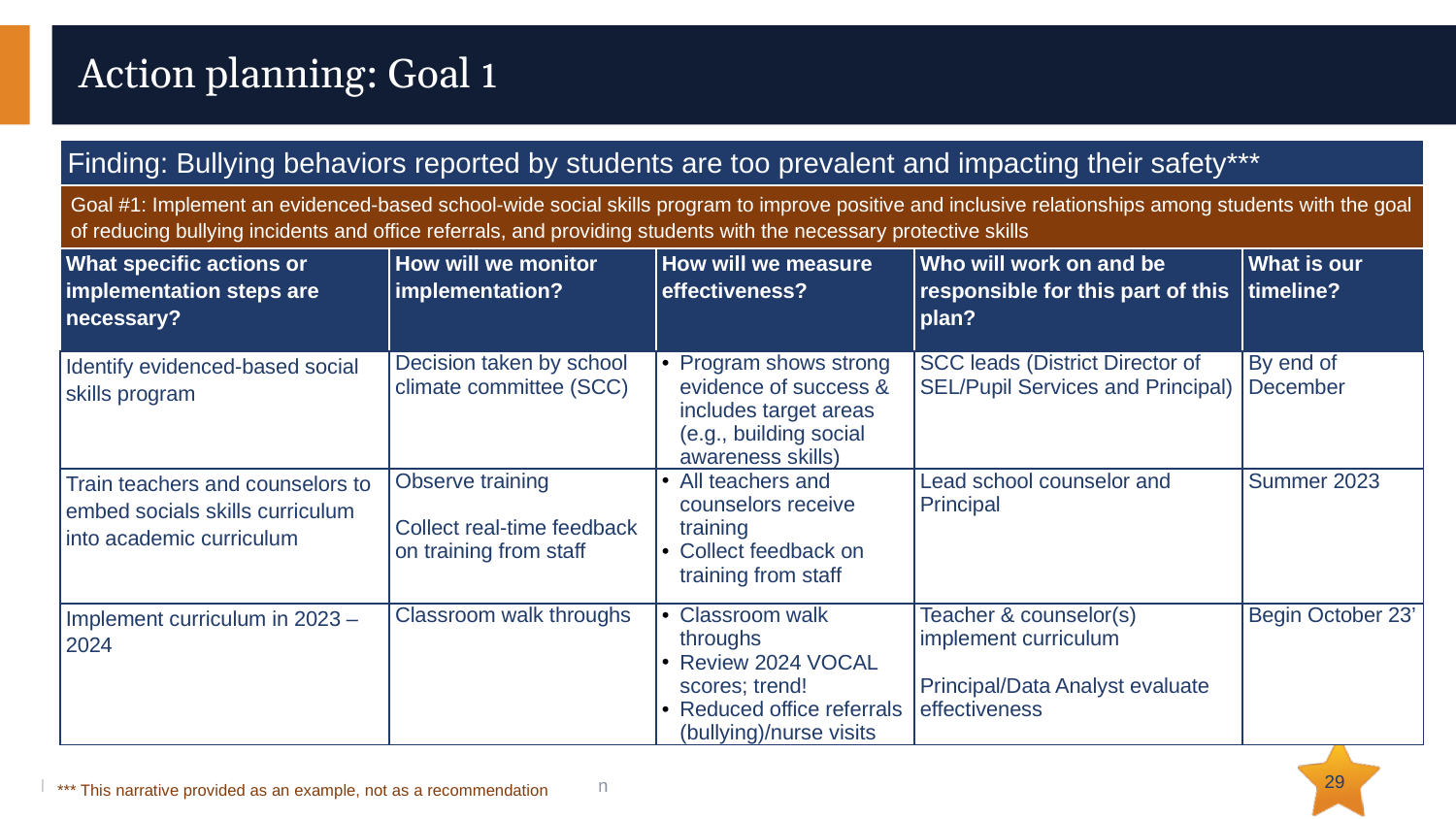

# Action planning: Goal 1
| Finding: Bullying behaviors reported by students are too prevalent and impacting their safety\*\*\* |
| --- |
| Goal #1: Implement an evidenced-based school-wide social skills program to improve positive and inclusive relationships among students with the goal of reducing bullying incidents and office referrals, and providing students with the necessary protective skills |  |  |  |  |
| --- | --- | --- | --- | --- |
| What specific actions or implementation steps are necessary? | How will we monitor implementation? | How will we measure effectiveness? | Who will work on and be responsible for this part of this plan? | What is our timeline? |
| Identify evidenced-based social skills program | Decision taken by school climate committee (SCC) | Program shows strong evidence of success & includes target areas (e.g., building social awareness skills) | SCC leads (District Director of SEL/Pupil Services and Principal) | By end of December |
| Train teachers and counselors to embed socials skills curriculum into academic curriculum | Observe training Collect real-time feedback on training from staff | All teachers and counselors receive training Collect feedback on training from staff | Lead school counselor and Principal | Summer 2023 |
| Implement curriculum in 2023 – 2024 | Classroom walk throughs | Classroom walk throughs Review 2024 VOCAL scores; trend! Reduced office referrals (bullying)/nurse visits | Teacher & counselor(s) implement curriculum Principal/Data Analyst evaluate effectiveness | Begin October 23’ |
29
*** This narrative provided as an example, not as a recommendation